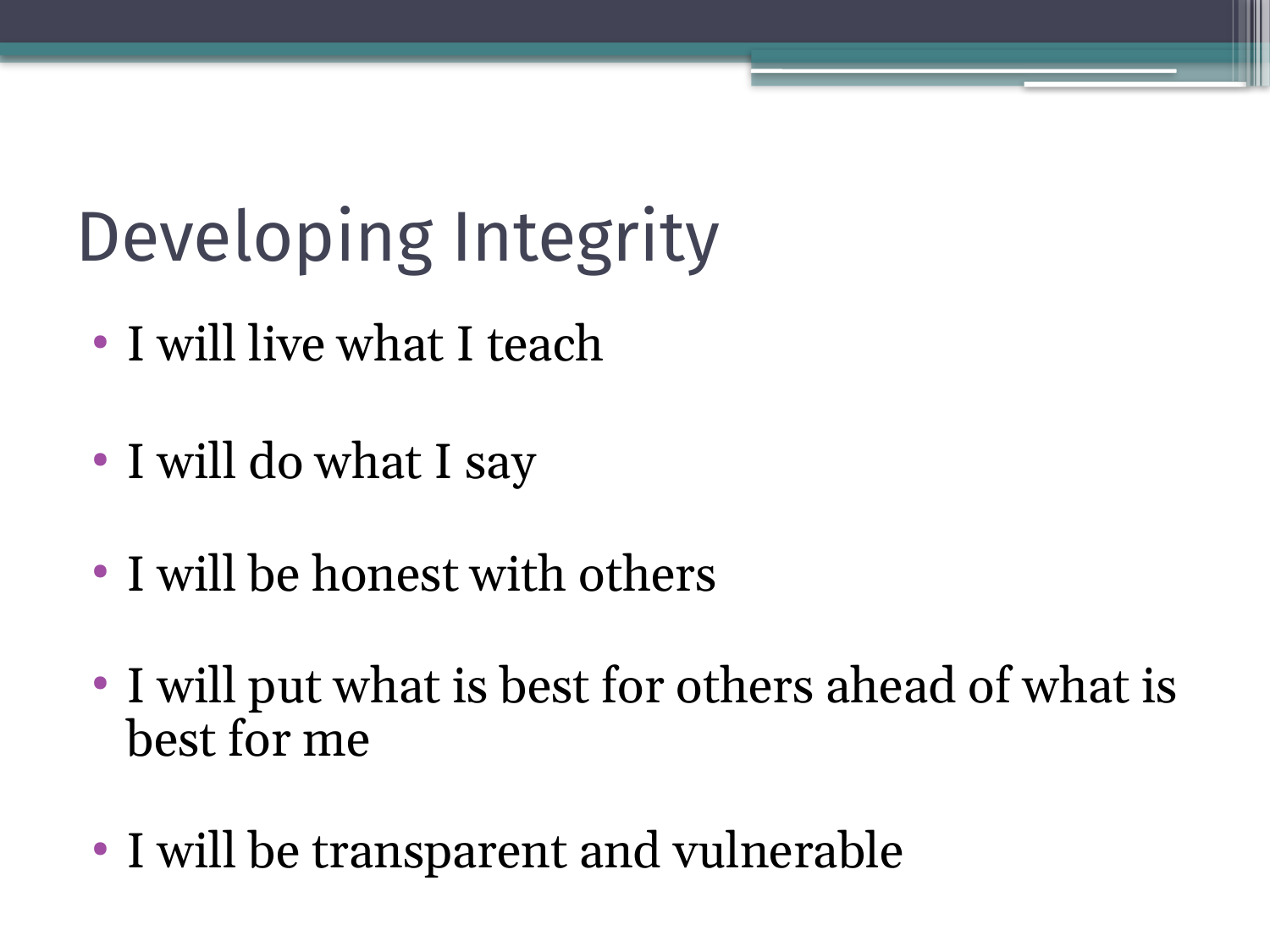

# Developing Integrity
I will live what I teach
I will do what I say
I will be honest with others
I will put what is best for others ahead of what is best for me
I will be transparent and vulnerable